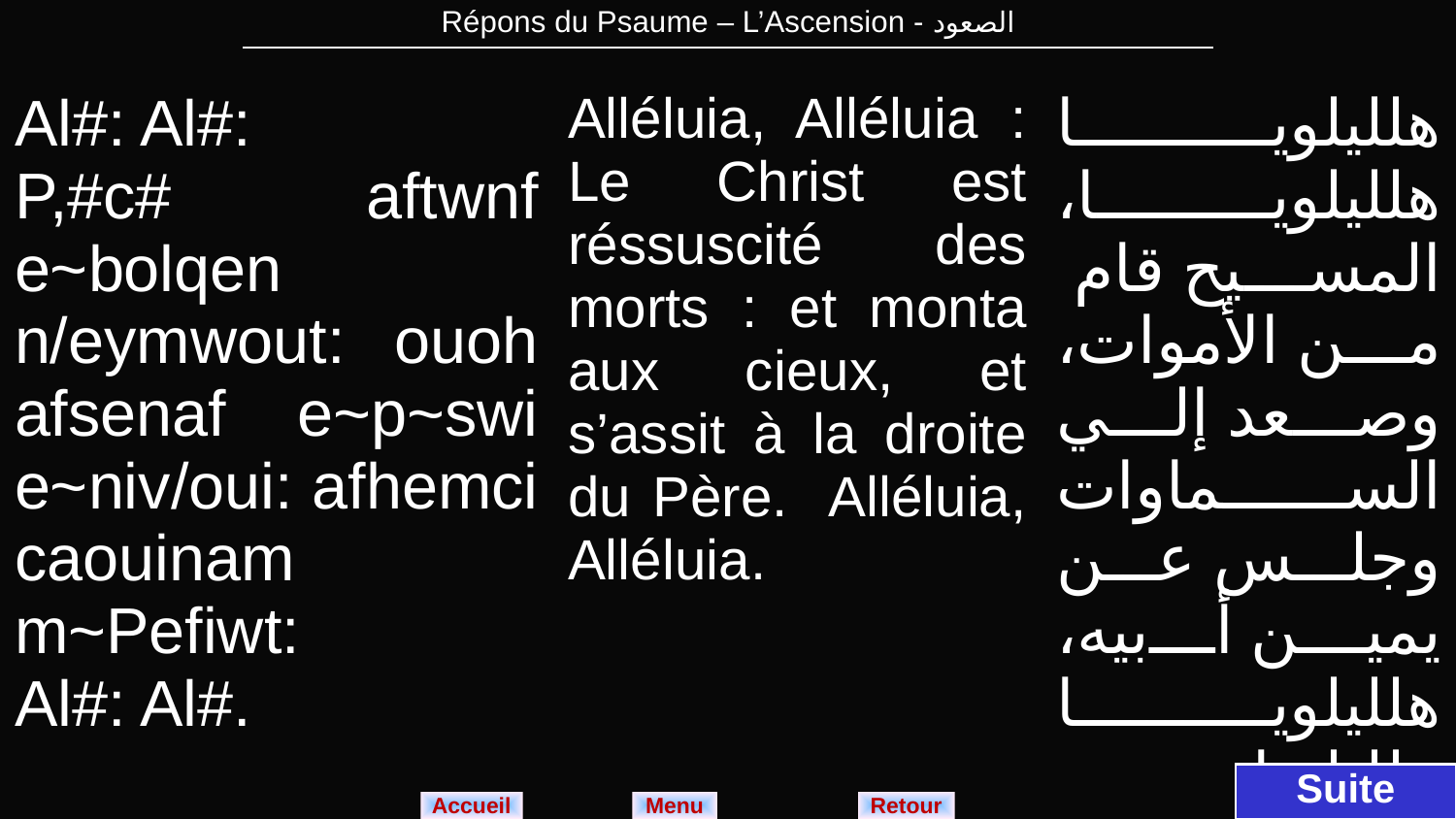

| Répons du Psaume – L’Ascension - الصعود |
| --- |
| Al#: Al#: P,#c# aftwnf e~bolqen n/eymwout: ouoh afsenaf e~p~swi e~niv/oui: afhemci caouinam m~Pefiwt: Al#: Al#. | Alléluia, Alléluia : Le Christ est réssuscité des morts : et monta aux cieux, et s’assit à la droite du Père. Alléluia, Alléluia. | هلليلويا هلليلويا، المسيح قام من الأموات، وصعد إلي السماوات وجلس عن يمين أبيه، هلليلويا هلليلويا. |
| --- | --- | --- |
Suite
Menu
Retour